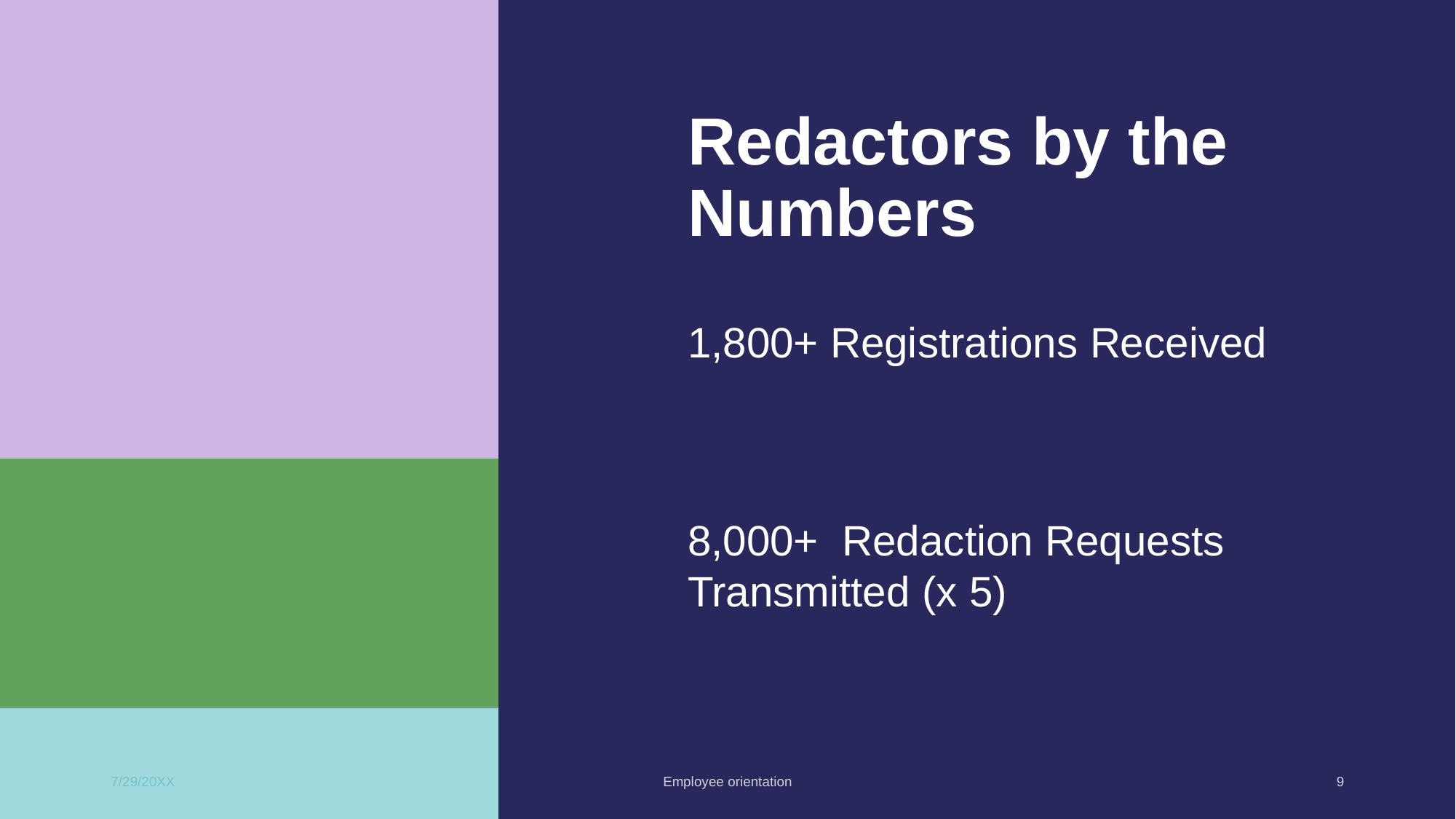

# Redactors by the Numbers
1,800+ Registrations Received

8,000+  Redaction Requests Transmitted (x 5)
7/29/20XX
Employee orientation
9